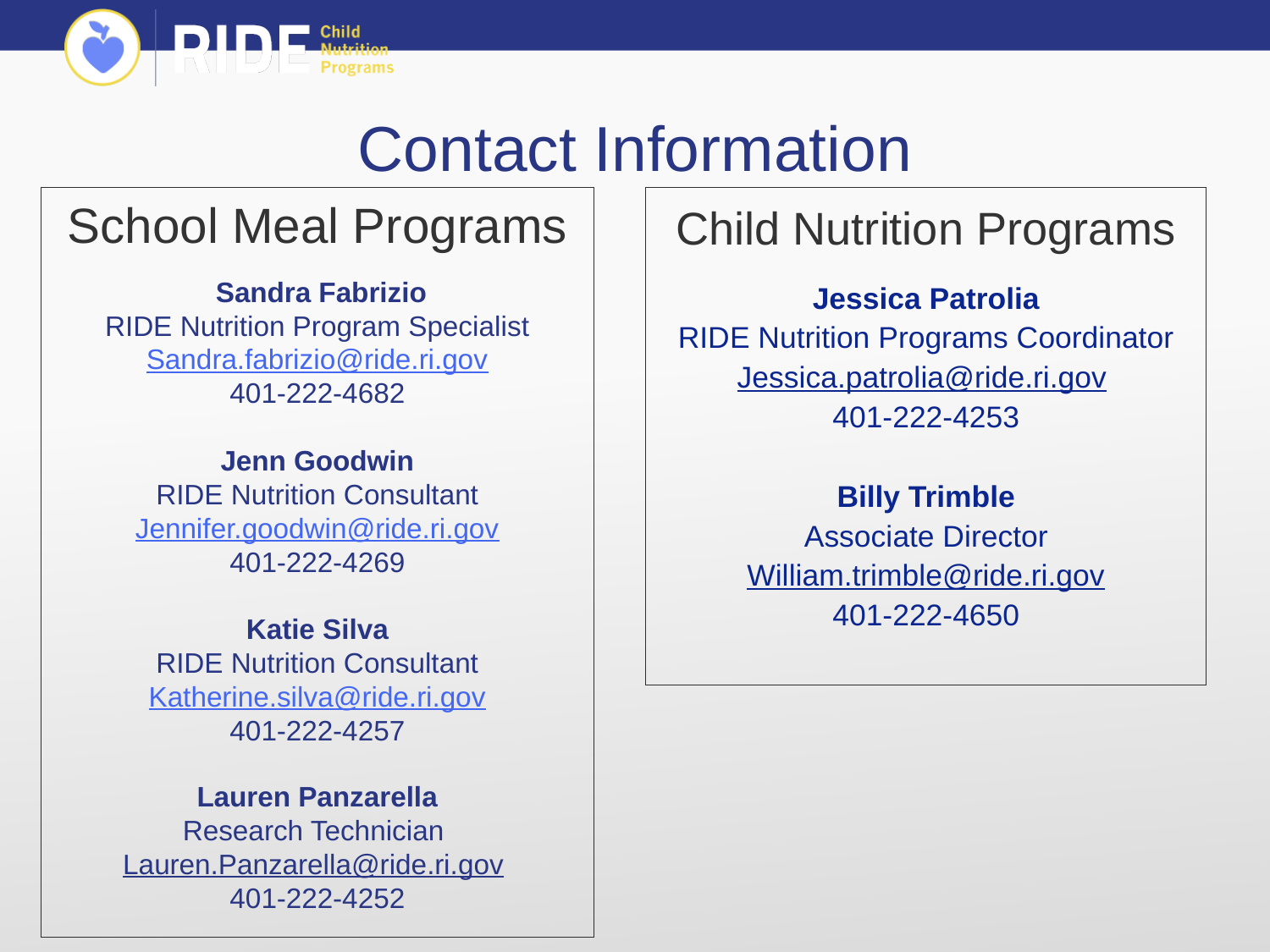

# Contact Information
School Meal Programs
 Sandra Fabrizio
RIDE Nutrition Program Specialist
Sandra.fabrizio@ride.ri.gov
401-222-4682

Jenn Goodwin
RIDE Nutrition Consultant
Jennifer.goodwin@ride.ri.gov
401-222-4269

Katie Silva
RIDE Nutrition Consultant
Katherine.silva@ride.ri.gov
401-222-4257

Child Nutrition Programs

Jessica Patrolia
RIDE Nutrition Programs Coordinator
Jessica.patrolia@ride.ri.gov
401-222-4253

Billy Trimble
Associate Director
William.trimble@ride.ri.gov
401-222-4650
Lauren Panzarella
Research Technician
Lauren.Panzarella@ride.ri.gov
401-222-4252